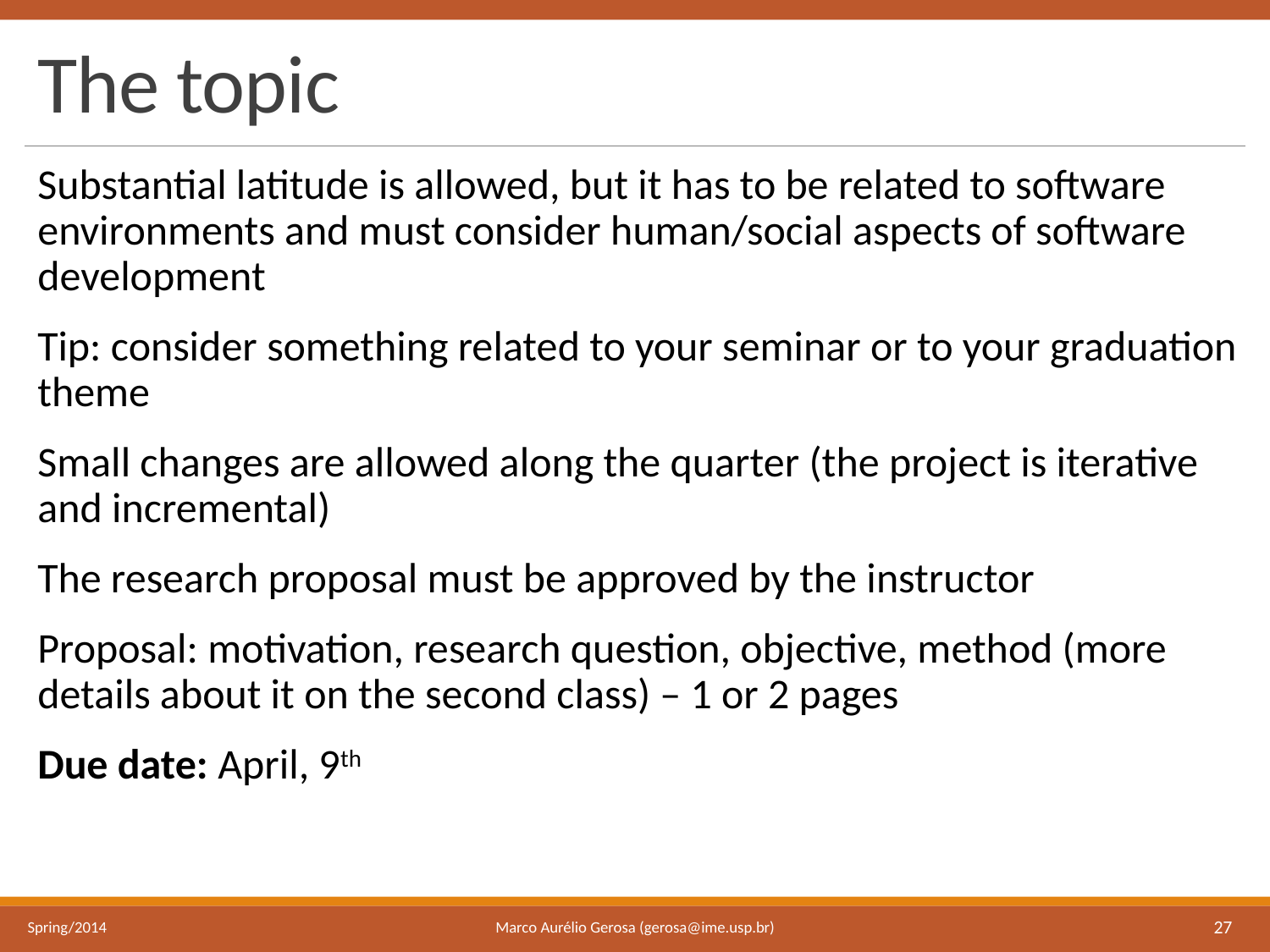

# The topic
Substantial latitude is allowed, but it has to be related to software environments and must consider human/social aspects of software development
Tip: consider something related to your seminar or to your graduation theme
Small changes are allowed along the quarter (the project is iterative and incremental)
The research proposal must be approved by the instructor
Proposal: motivation, research question, objective, method (more details about it on the second class) – 1 or 2 pages
Due date: April, 9th

Marco Aurélio Gerosa (gerosa@ime.usp.br)
Spring/2014
27